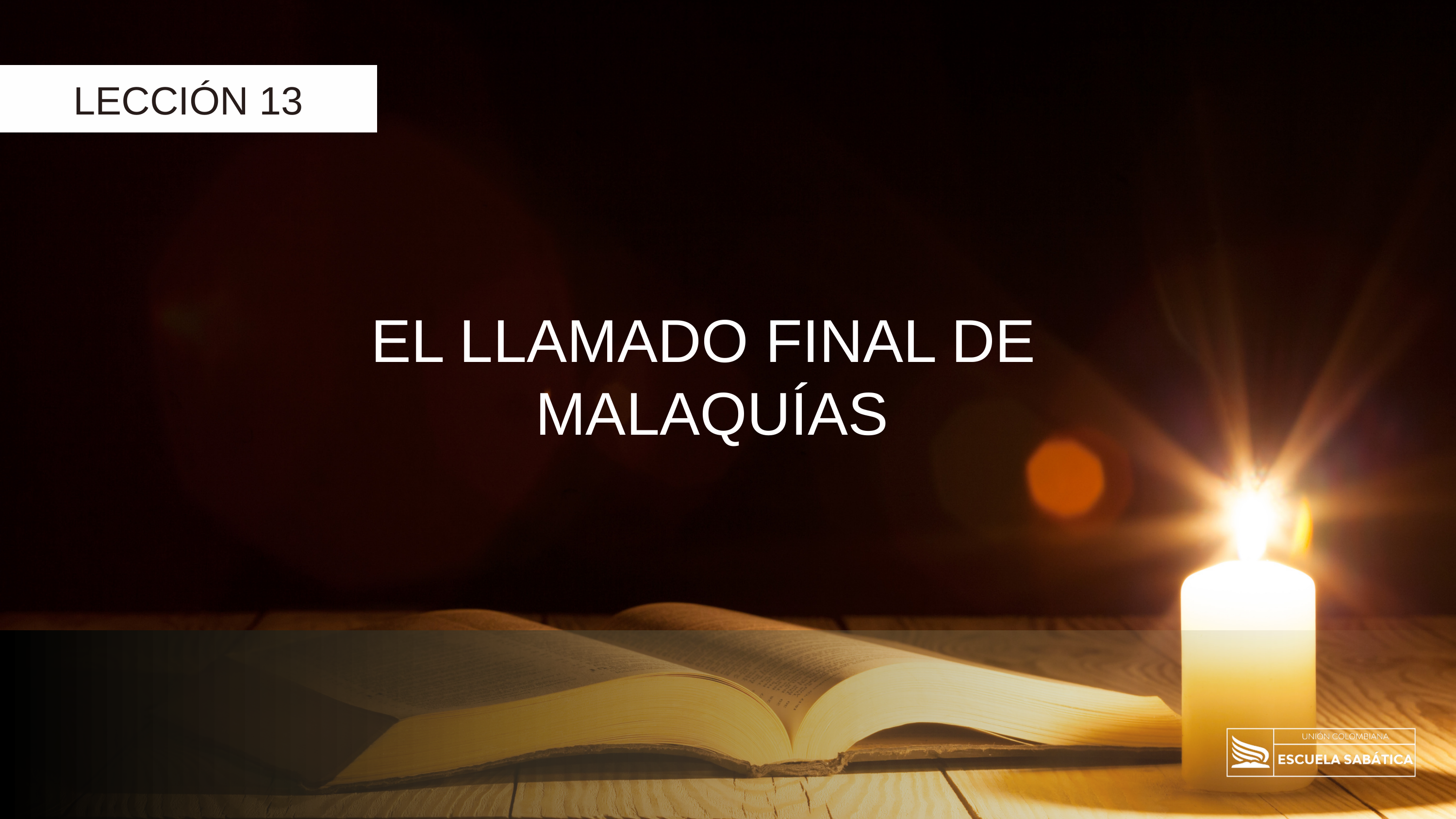

LECCIÓN 13
EL LLAMADO FINAL DE
MALAQUÍAS